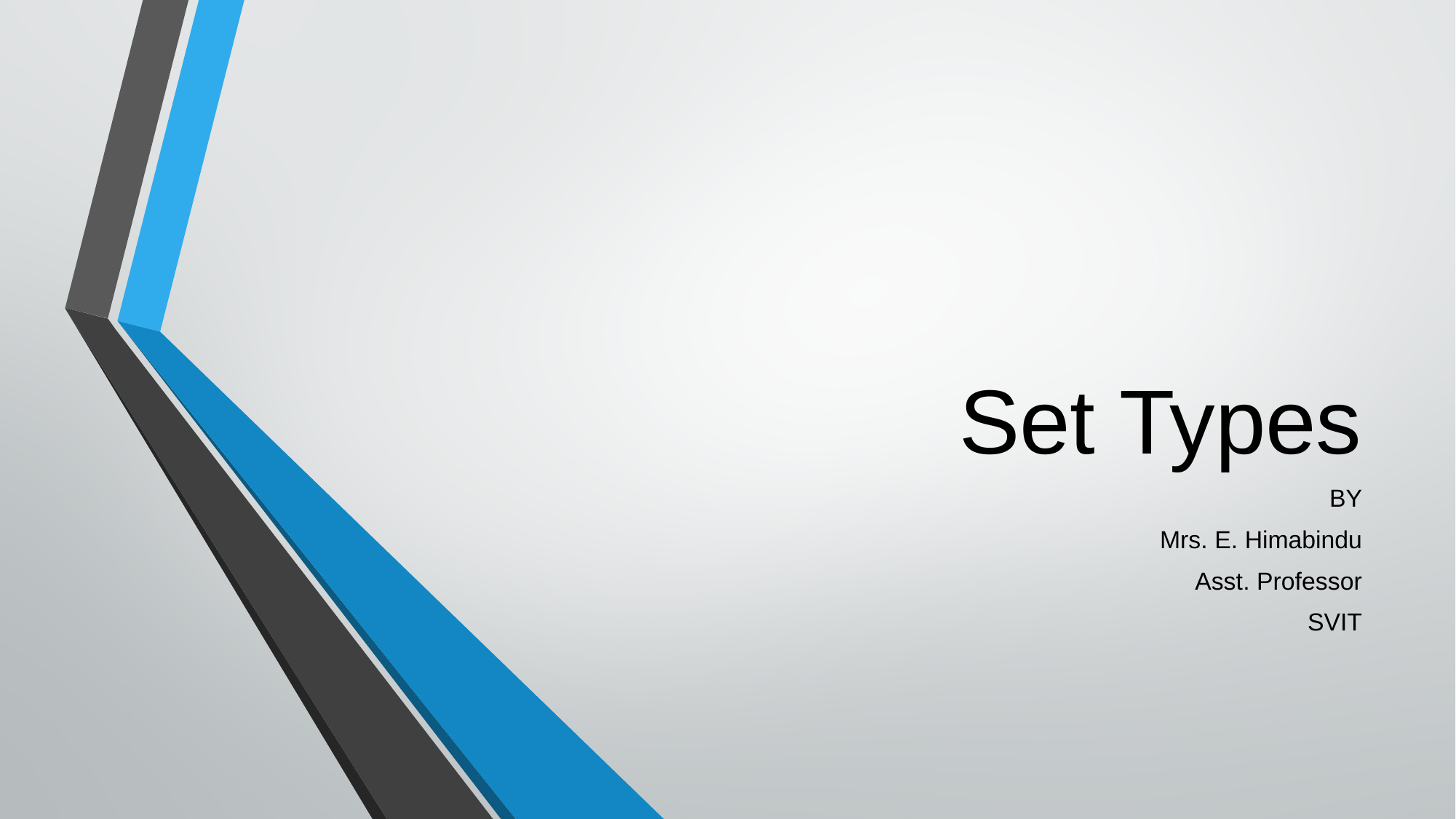

# Set Types
BY
Mrs. E. Himabindu
Asst. Professor
SVIT